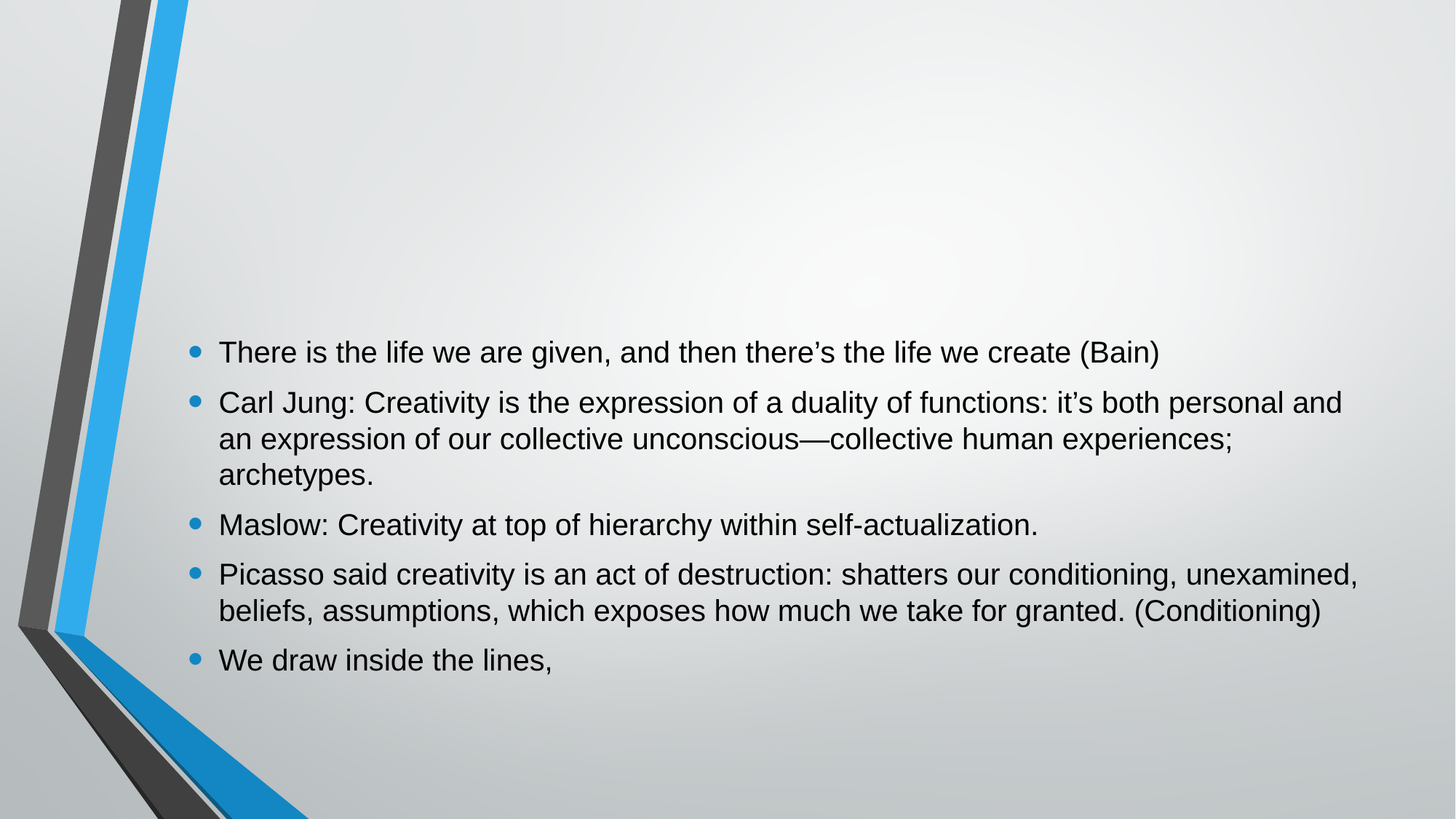

#
There is the life we are given, and then there’s the life we create (Bain)
Carl Jung: Creativity is the expression of a duality of functions: it’s both personal and an expression of our collective unconscious—collective human experiences; archetypes.
Maslow: Creativity at top of hierarchy within self-actualization.
Picasso said creativity is an act of destruction: shatters our conditioning, unexamined, beliefs, assumptions, which exposes how much we take for granted. (Conditioning)
We draw inside the lines,